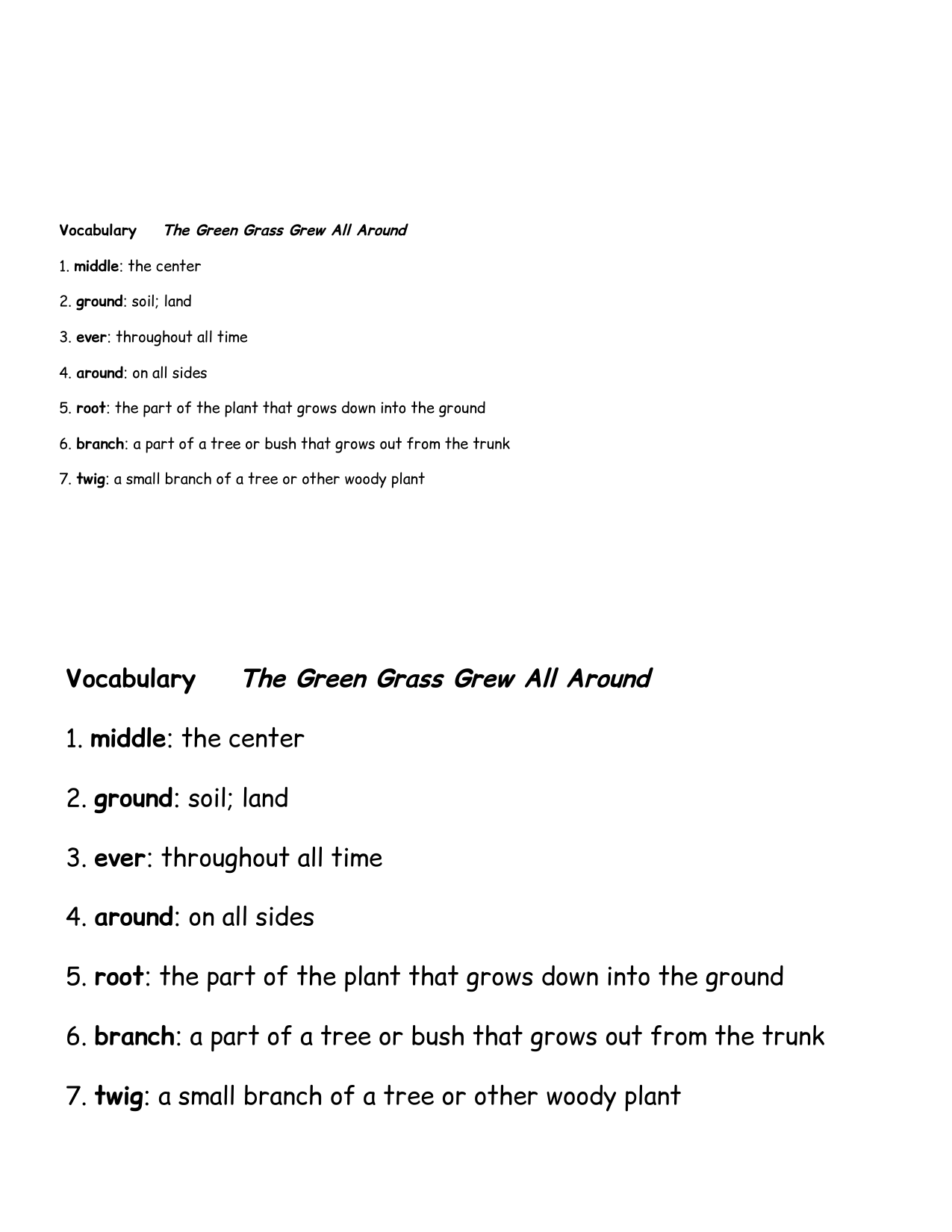

# Vocabulary    The Green Grass Grew All Around 1. middle: the center 2. ground: soil; land 3. ever: throughout all time 4. around: on all sides 5. root: the part of the plant that grows down into the ground 6. branch: a part of a tree or bush that grows out from the trunk 7. twig: a small branch of a tree or other woody plant
Vocabulary    The Green Grass Grew All Around
1. middle: the center
2. ground: soil; land
3. ever: throughout all time
4. around: on all sides
5. root: the part of the plant that grows down into the ground
6. branch: a part of a tree or bush that grows out from the trunk
7. twig: a small branch of a tree or other woody plant